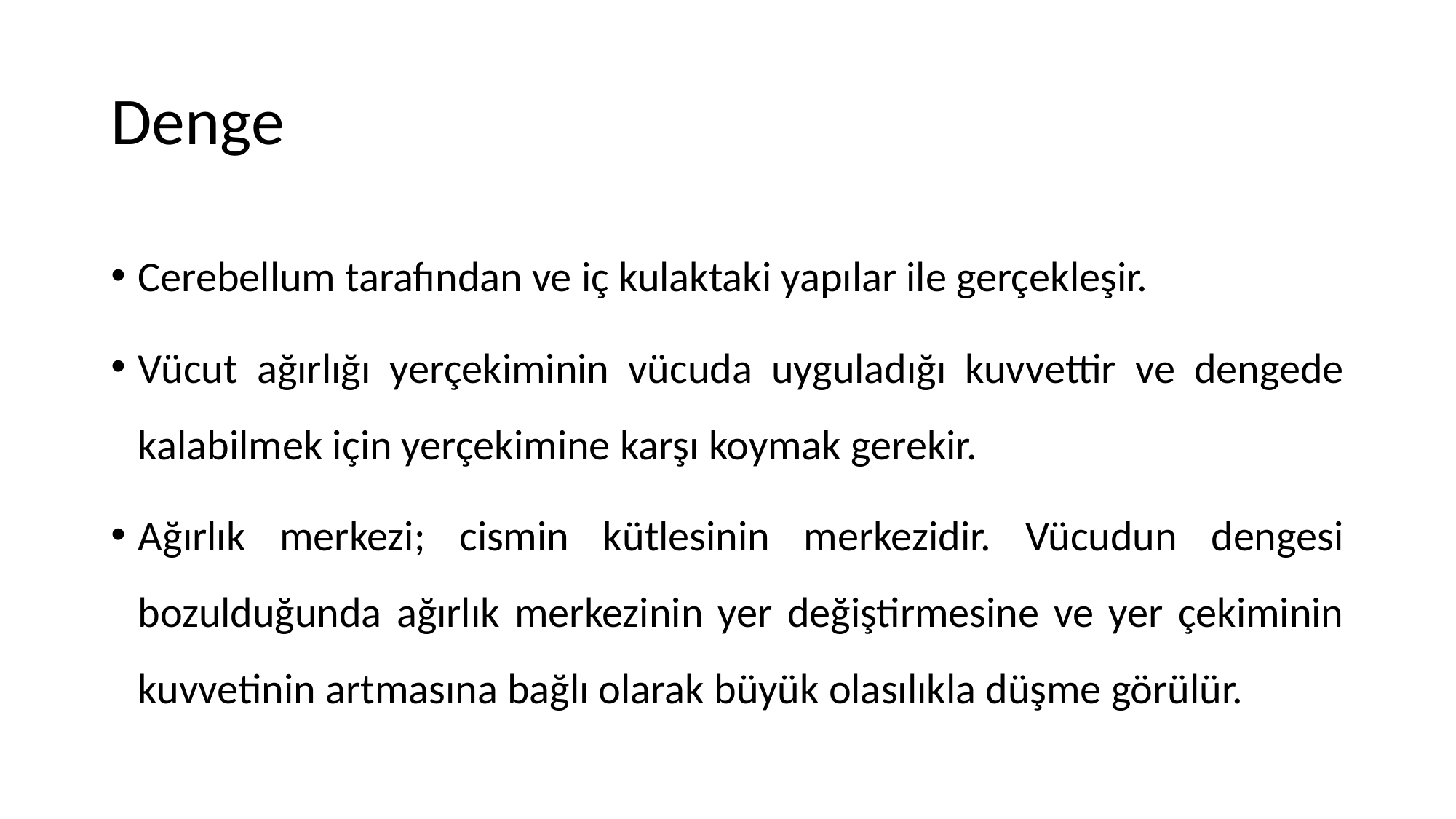

# Denge
Cerebellum tarafından ve iç kulaktaki yapılar ile gerçekleşir.
Vücut ağırlığı yerçekiminin vücuda uyguladığı kuvvettir ve dengede kalabilmek için yerçekimine karşı koymak gerekir.
Ağırlık merkezi; cismin kütlesinin merkezidir. Vücudun dengesi bozulduğunda ağırlık merkezinin yer değiştirmesine ve yer çekiminin kuvvetinin artmasına bağlı olarak büyük olasılıkla düşme görülür.